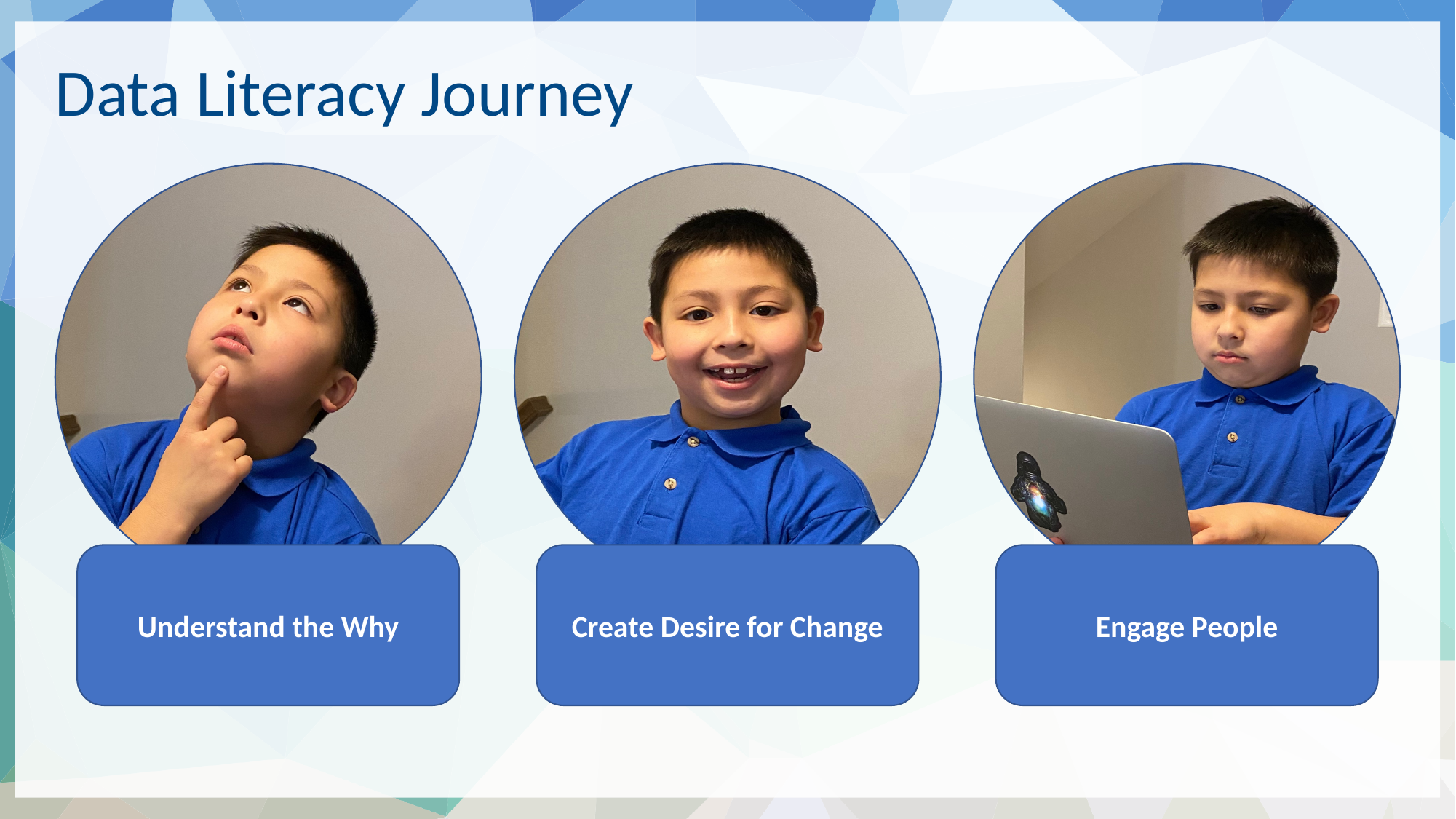

# Data Literacy Journey

Understand the Why
Create Desire for Change
Engage People